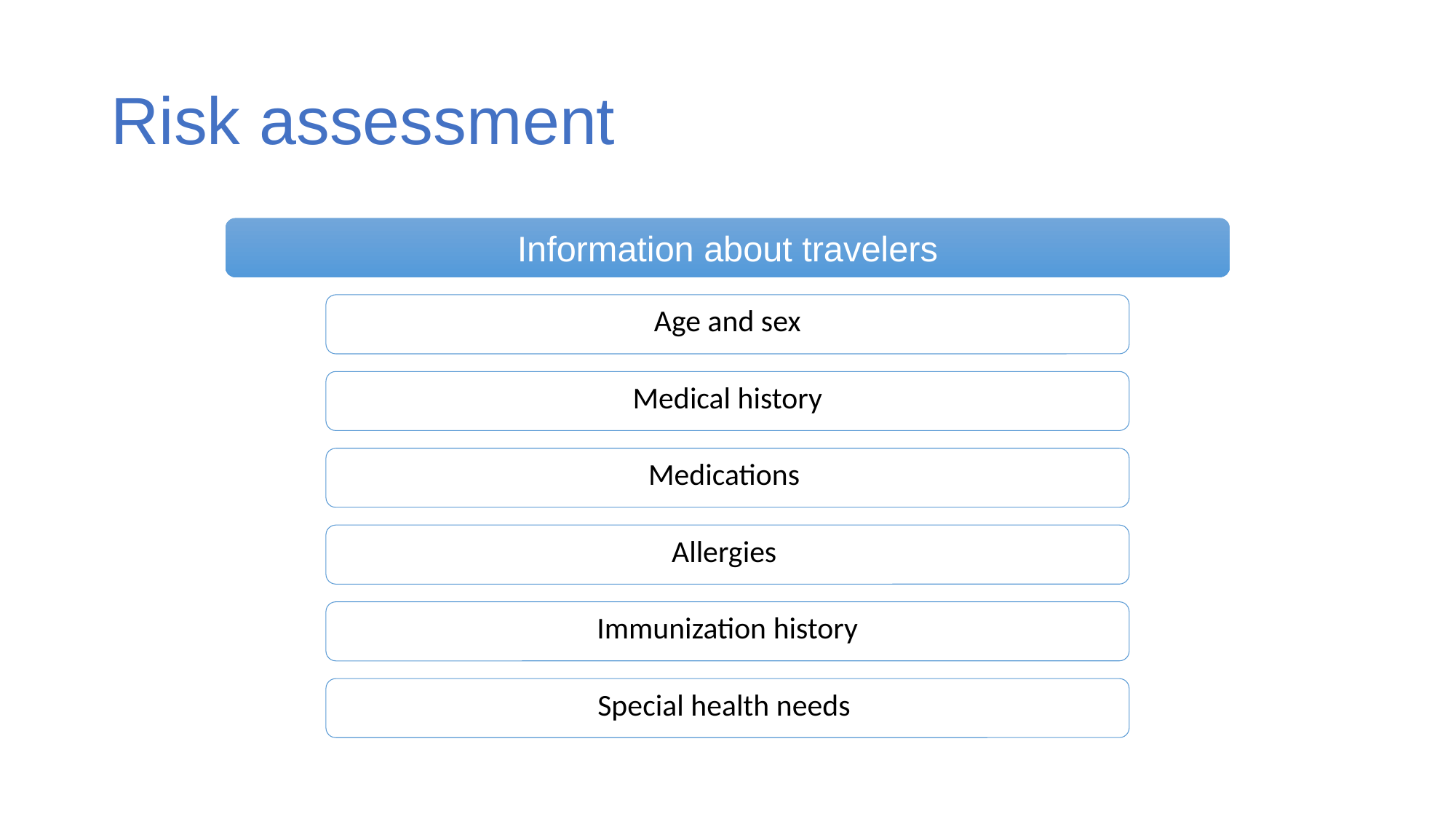

# Risk assessment
Information about travelers
Age and sex
Medical history
Medications
Allergies
Immunization history
Special health needs